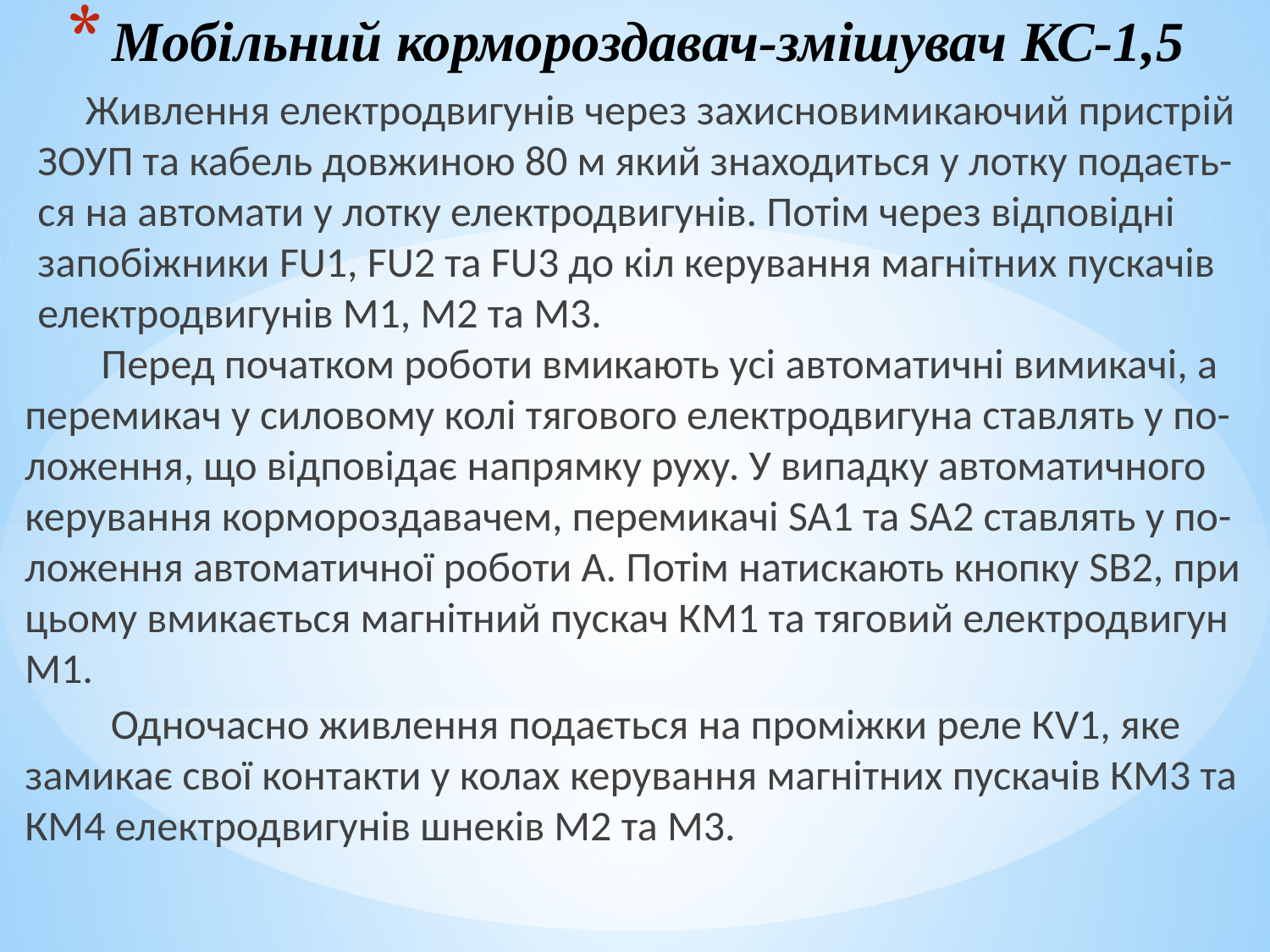

# Мобільний кормороздавач-змішувач КС-1,5
     Живлення електродвигунів через захисновимикаючий пристрій ЗОУП та кабель довжиною 80 м який знаходиться у лотку подаєть-ся на автомати у лотку електродвигунів. Потім через відповідні запобіжники FU1, FU2 та FU3 до кіл керування магнітних пускачів електродвигунів М1, М2 та М3.
        Перед початком роботи вмикають усі автоматичні вимикачі, а перемикач у силовому колі тягового електродвигуна ставлять у по-ложення, що відповідає напрямку руху. У випадку автоматичного керування кормороздавачем, перемикачі SA1 та SA2 ставлять у по-ложення автоматичної роботи А. Потім натискають кнопку SB2, при цьому вмикається магнітний пускач КМ1 та тяговий електродвигун М1.
         Одночасно живлення подається на проміжки реле КV1, яке замикає свої контакти у колах керування магнітних пускачів КМ3 та КМ4 електродвигунів шнеків М2 та М3.